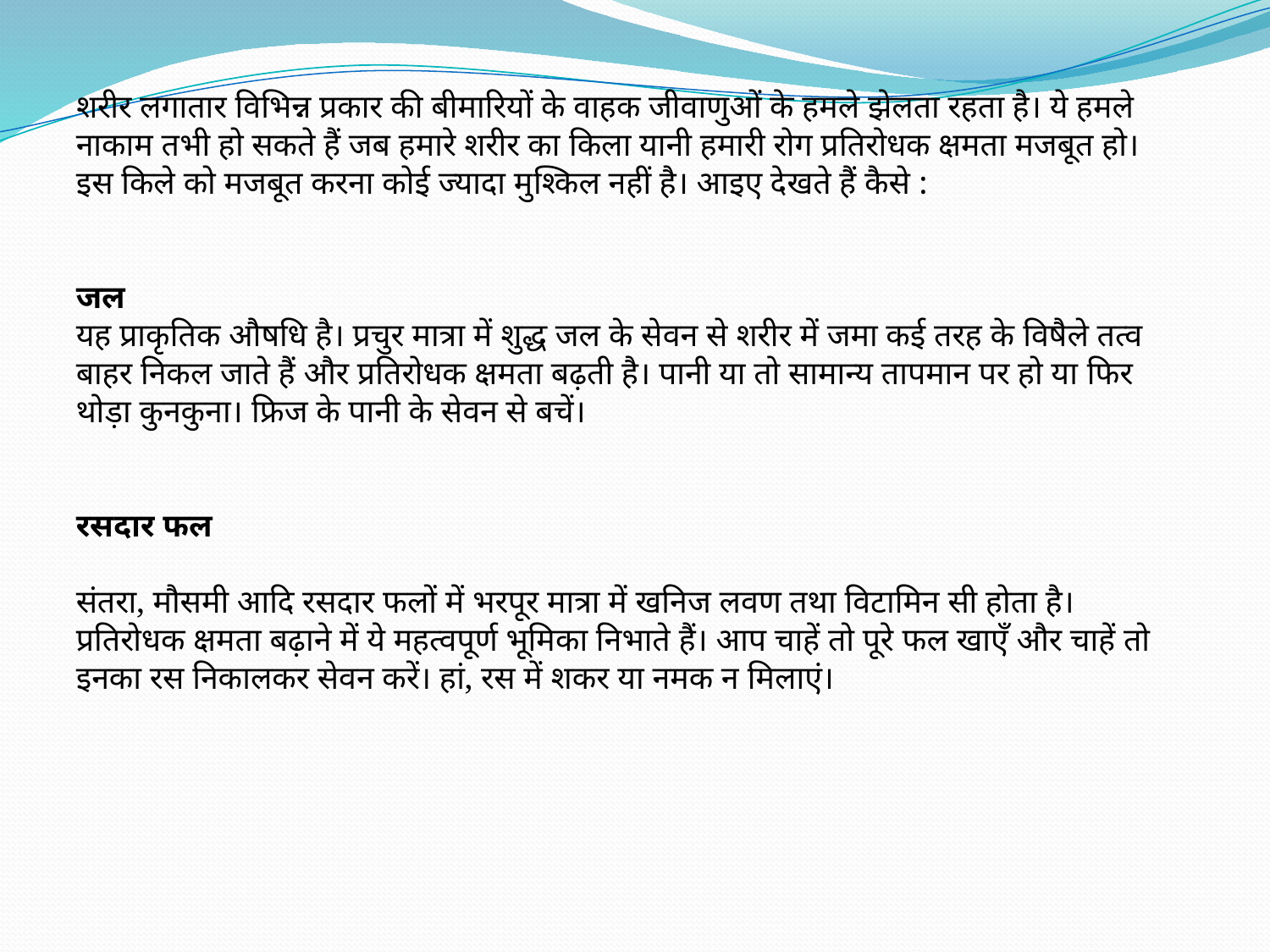

शरीर लगातार विभिन्न प्रकार की बीमारियों के वाहक जीवाणुओं के हमले झेलता रहता है। ये हमले नाकाम तभी हो सकते हैं जब हमारे शरीर का किला यानी हमारी रोग प्रतिरोधक क्षमता मजबूत हो। इस किले को मजबूत करना कोई ज्यादा मुश्किल नहीं है। आइए देखते हैं कैसे :

जल
यह प्राकृतिक औषधि है। प्रचुर मात्रा में शुद्ध जल के सेवन से शरीर में जमा कई तरह के विषैले तत्व बाहर निकल जाते हैं और प्रतिरोधक क्षमता बढ़ती है। पानी या तो सामान्य तापमान पर हो या फिर थोड़ा कुनकुना। फ्रिज के पानी के सेवन से बचें।

रसदार फल
संतरा, मौसमी आदि रसदार फलों में भरपूर मात्रा में खनिज लवण तथा विटामिन सी होता है। प्रतिरोधक क्षमता बढ़ाने में ये महत्वपूर्ण भूमिका निभाते हैं। आप चाहें तो पूरे फल खाएँ और चाहें तो इनका रस निकालकर सेवन करें। हां, रस में शकर या नमक न मिलाएं।